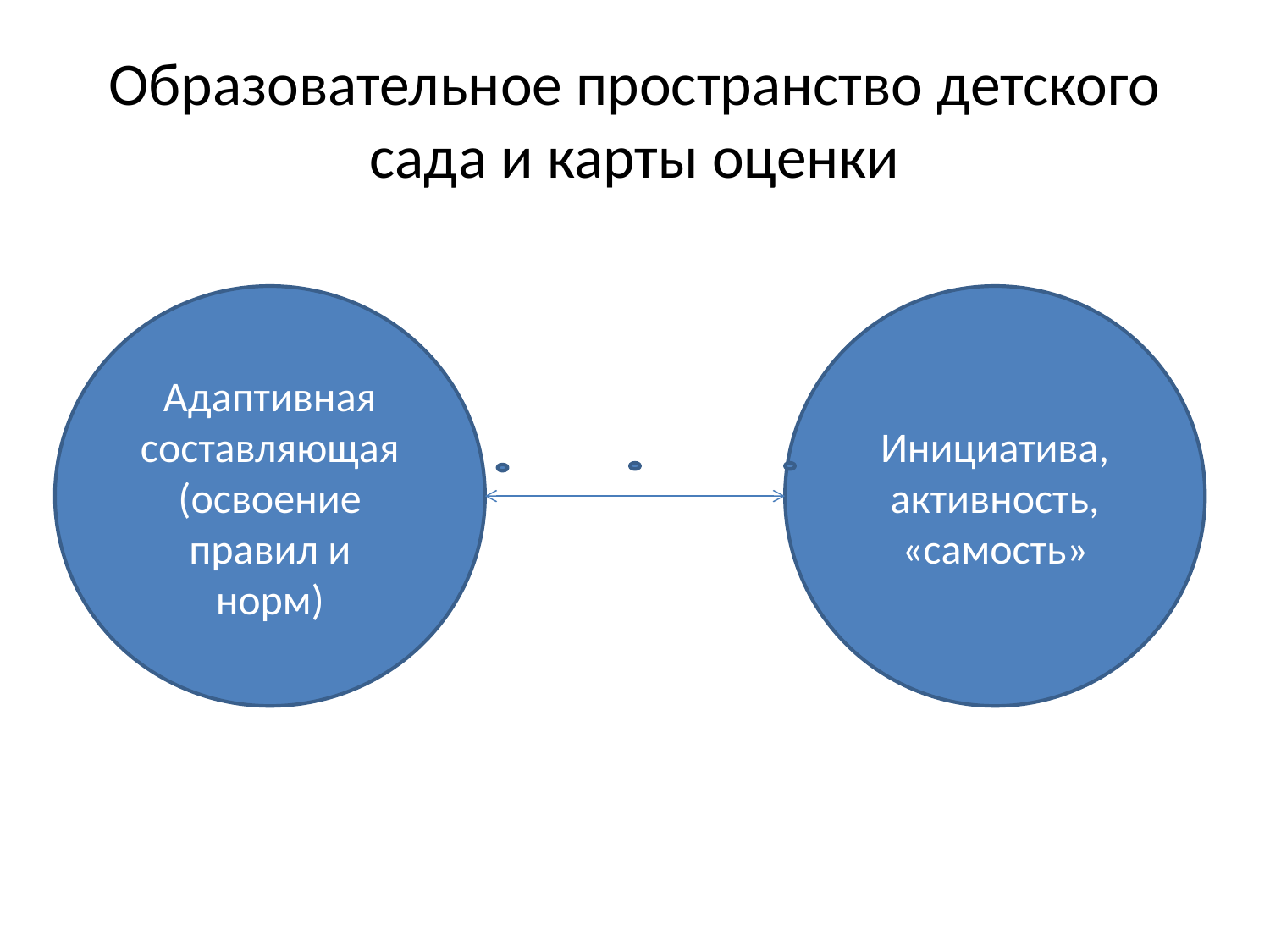

# Образовательное пространство детского сада и карты оценки

Адаптивная составляющая (освоение правил и норм)
Инициатива, активность, «самость»